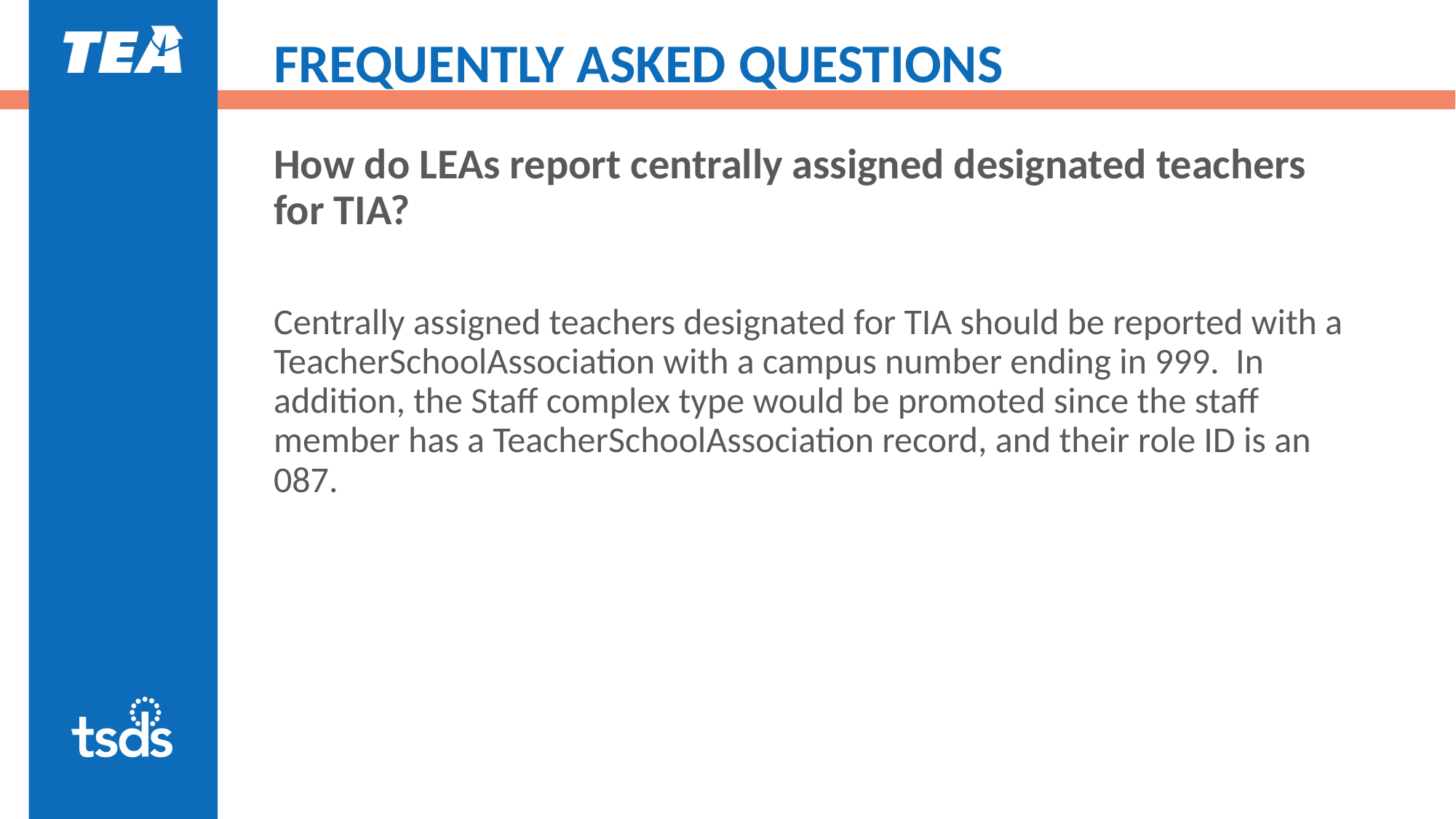

# FREQUENTLY ASKED QUESTIONS
How do LEAs report centrally assigned designated teachers for TIA?

Centrally assigned teachers designated for TIA should be reported with a TeacherSchoolAssociation with a campus number ending in 999.  In addition, the Staff complex type would be promoted since the staff member has a TeacherSchoolAssociation record, and their role ID is an 087.